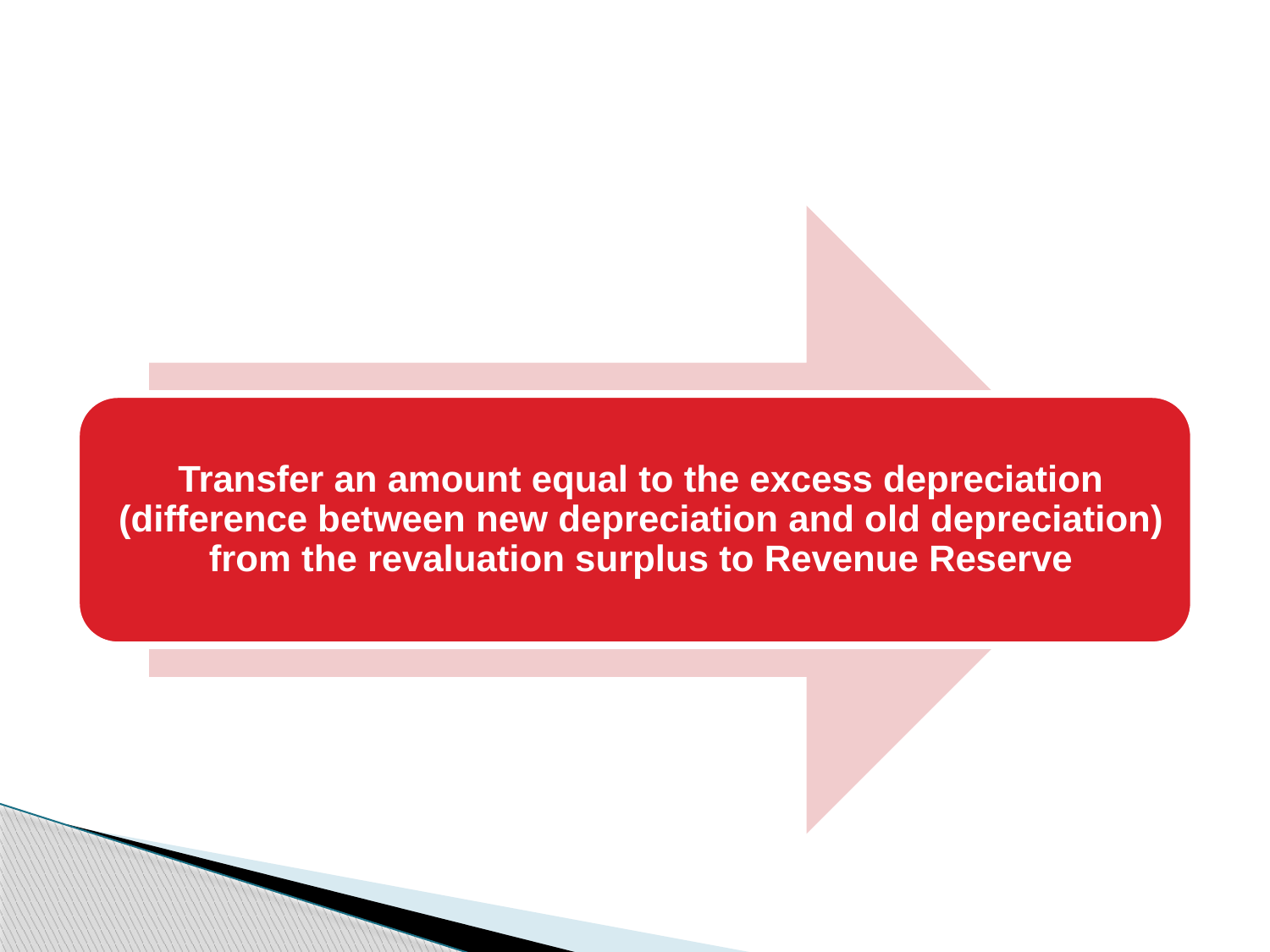

Transfer an amount equal to the excess depreciation (difference between new depreciation and old depreciation) from the revaluation surplus to Revenue Reserve